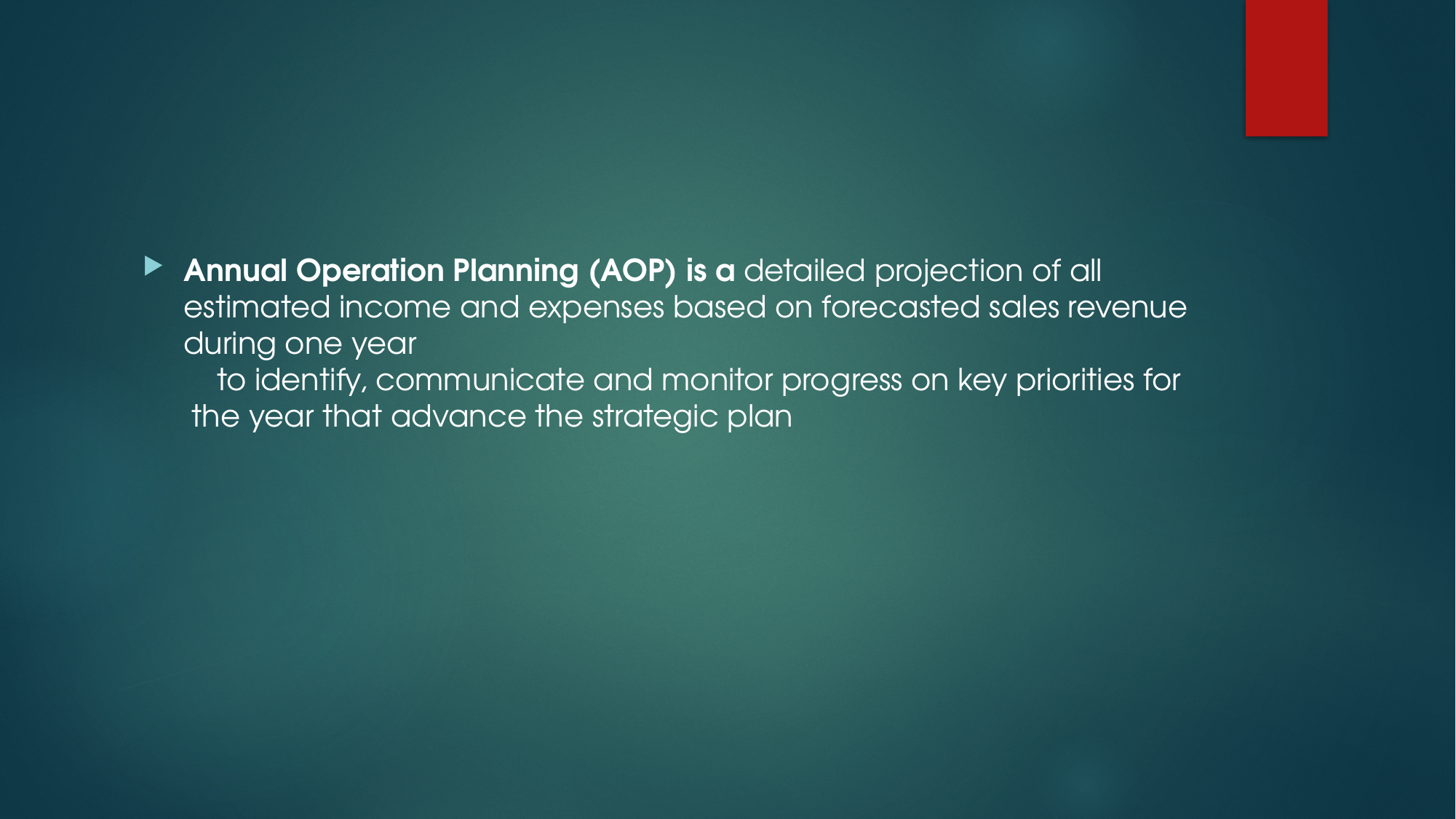

#
Annual Operation Planning (AOP) is a detailed projection of all estimated income and expenses based on forecasted sales revenue during one year     to identify, communicate and monitor progress on key priorities for the year that advance the strategic plan